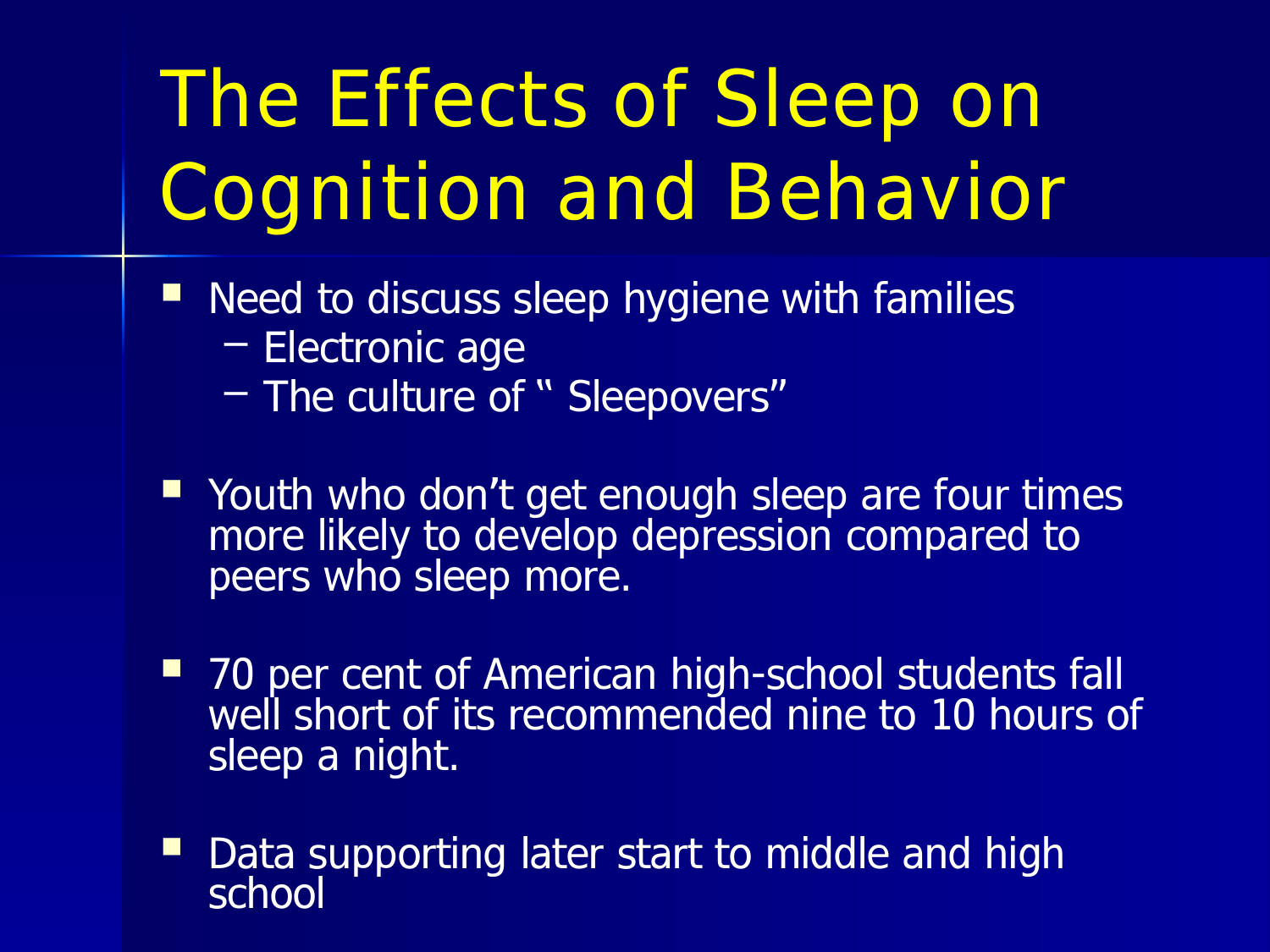

# The Effects of Sleep on Cognition and Behavior
Need to discuss sleep hygiene with families
Electronic age
The culture of “ Sleepovers”

Youth who don’t get enough sleep are four times more likely to develop depression compared to peers who sleep more.

70 per cent of American high-school students fall well short of its recommended nine to 10 hours of sleep a night.

Data supporting later start to middle and high school